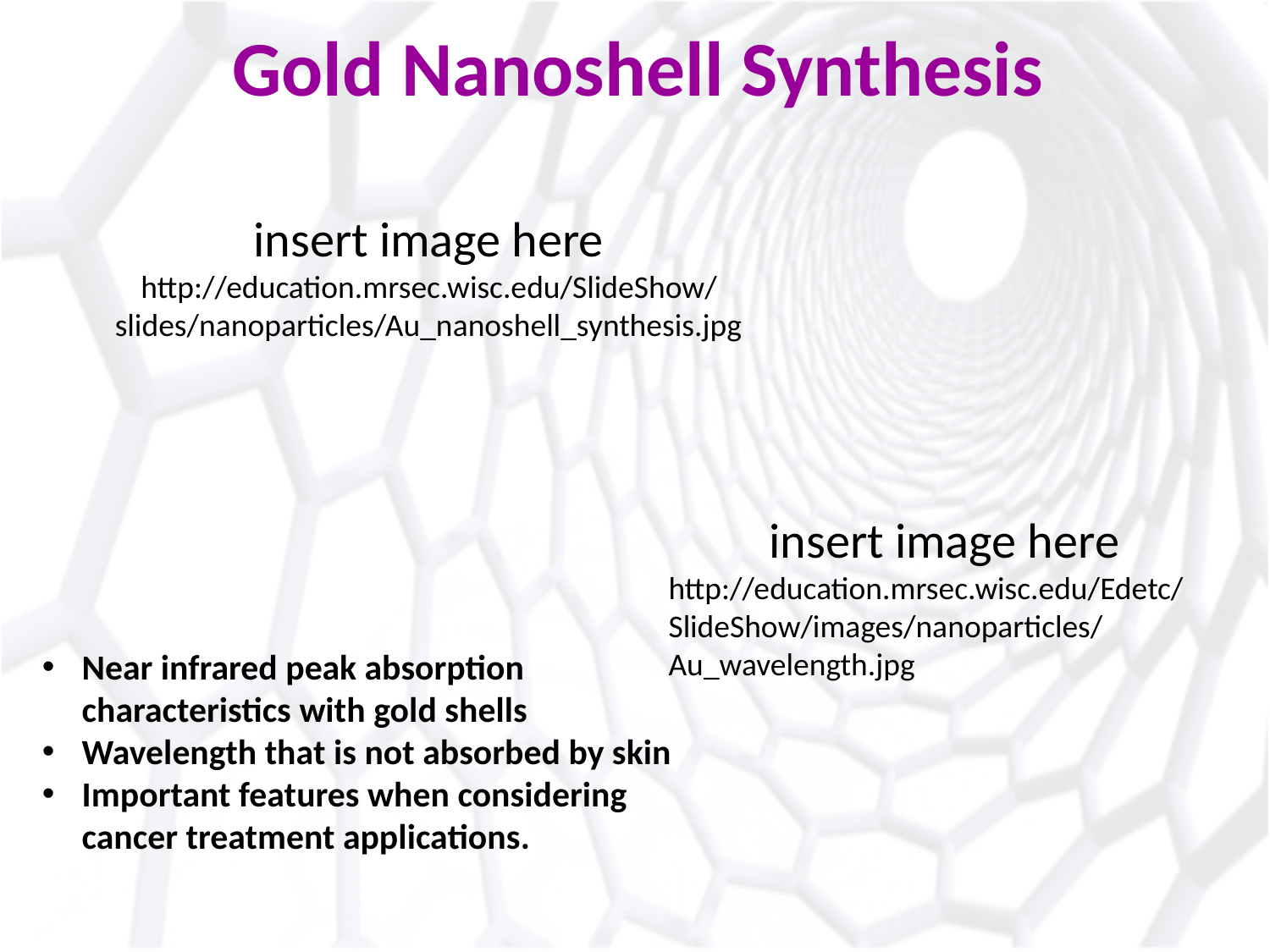

# Gold Nanoshell Synthesis
insert image here
http://education.mrsec.wisc.edu/SlideShow/slides/nanoparticles/Au_nanoshell_synthesis.jpg
insert image here
http://education.mrsec.wisc.edu/Edetc/SlideShow/images/nanoparticles/Au_wavelength.jpg
Near infrared peak absorption characteristics with gold shells
Wavelength that is not absorbed by skin
Important features when considering cancer treatment applications.